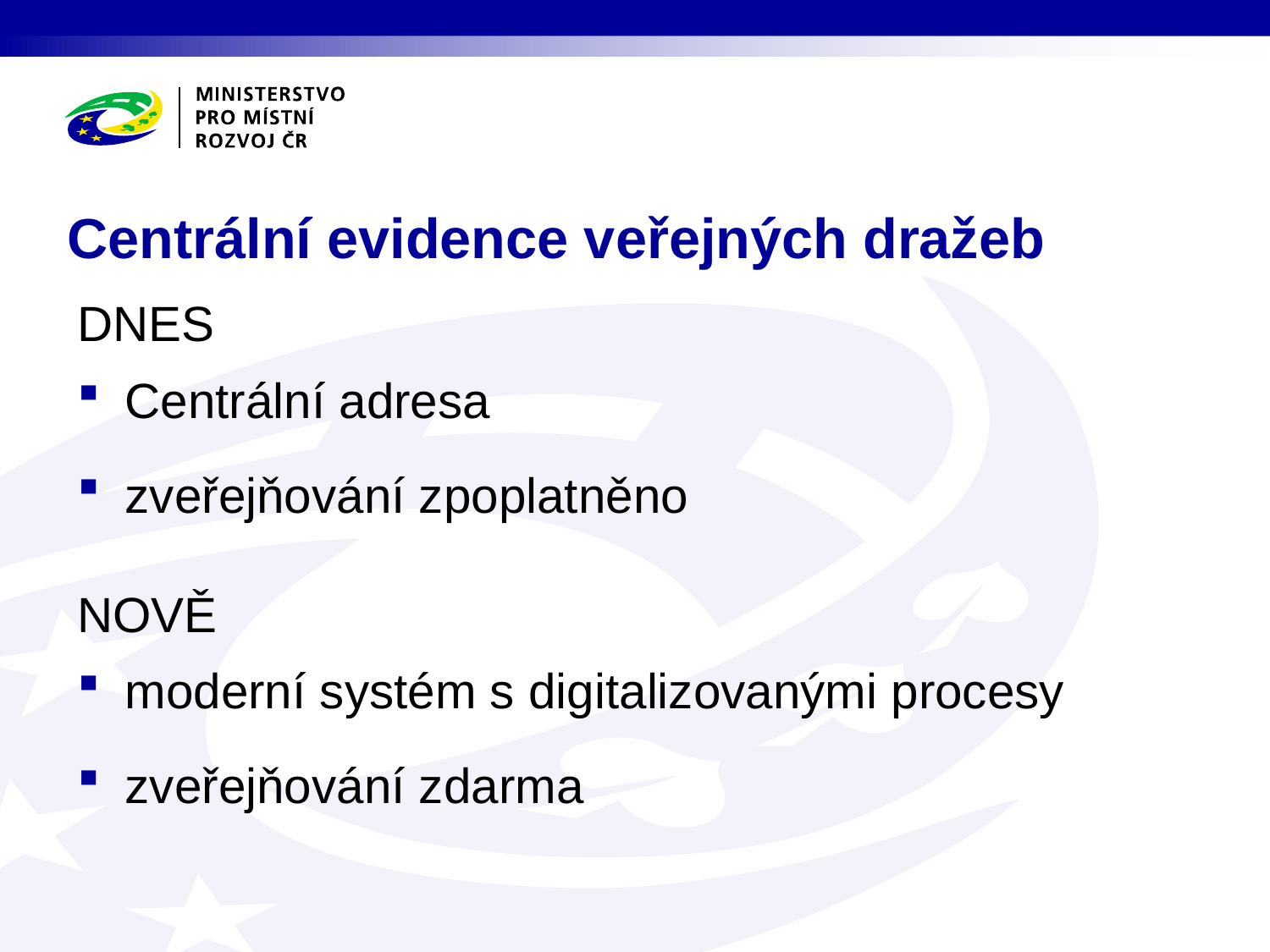

# Centrální evidence veřejných dražeb
DNES
Centrální adresa
zveřejňování zpoplatněno
NOVĚ
moderní systém s digitalizovanými procesy
zveřejňování zdarma